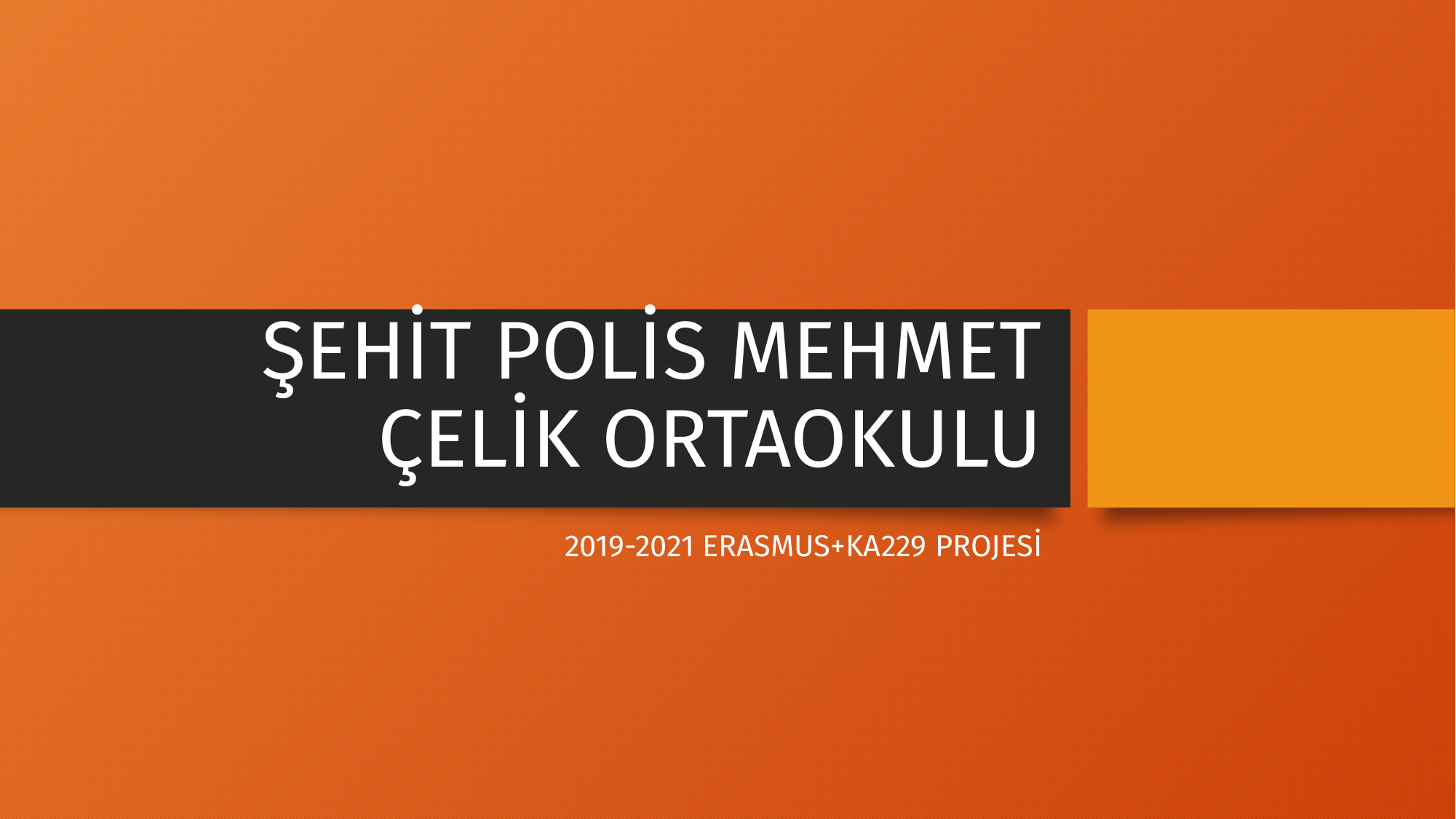

# ŞEHİT POLİS MEHMET ÇELİK ORTAOKULU
2019-2021 ERASMUS+KA229 PROJESİ